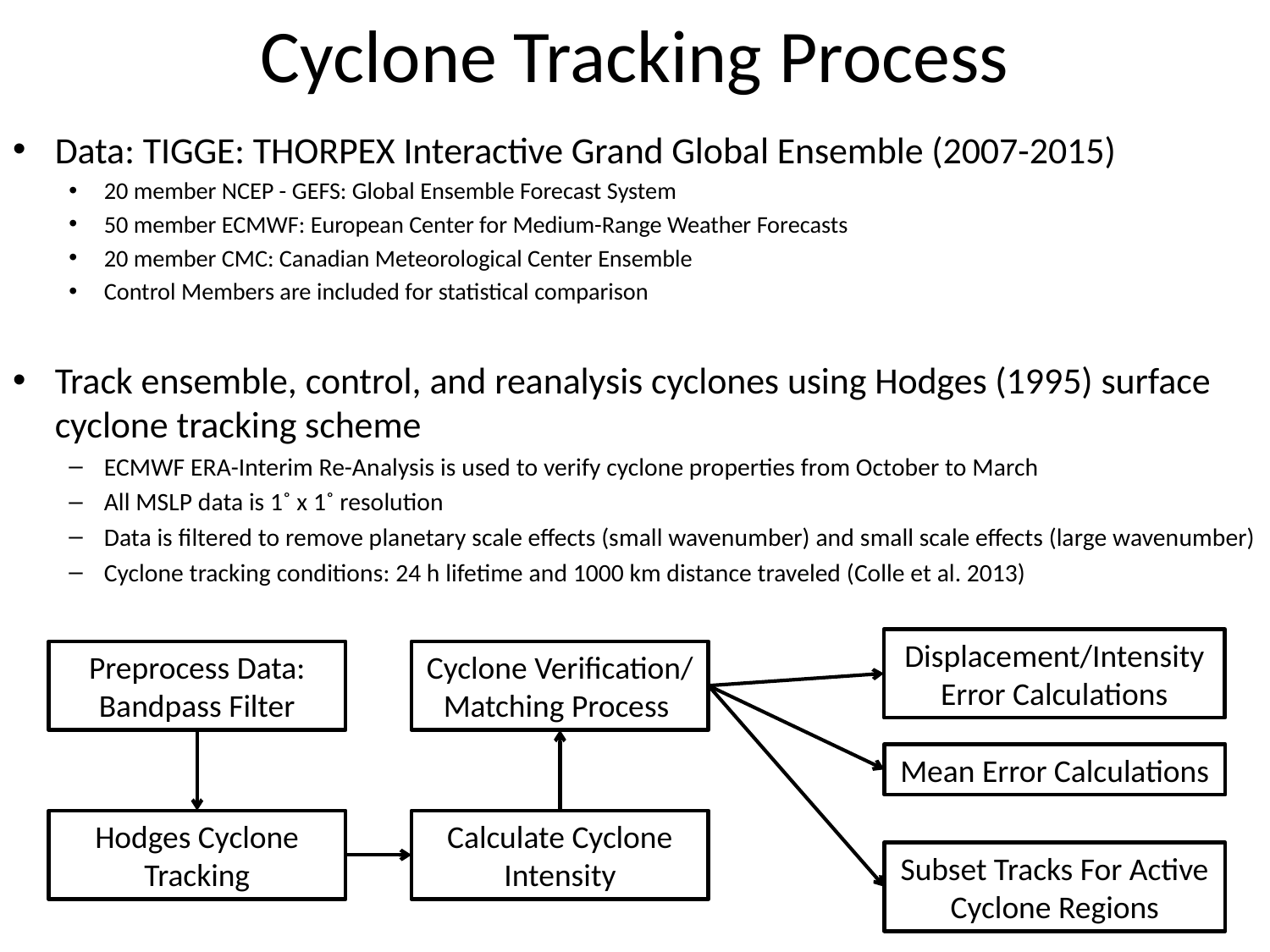

# Cyclone Tracking Process
Data: TIGGE: THORPEX Interactive Grand Global Ensemble (2007-2015)
20 member NCEP - GEFS: Global Ensemble Forecast System
50 member ECMWF: European Center for Medium-Range Weather Forecasts
20 member CMC: Canadian Meteorological Center Ensemble
Control Members are included for statistical comparison

Track ensemble, control, and reanalysis cyclones using Hodges (1995) surface cyclone tracking scheme
ECMWF ERA-Interim Re-Analysis is used to verify cyclone properties from October to March
All MSLP data is 1˚ x 1˚ resolution
Data is filtered to remove planetary scale effects (small wavenumber) and small scale effects (large wavenumber)
Cyclone tracking conditions: 24 h lifetime and 1000 km distance traveled (Colle et al. 2013)
Displacement/Intensity Error Calculations
Preprocess Data: Bandpass Filter
Cyclone Verification/ Matching Process
Mean Error Calculations
Hodges Cyclone Tracking
Calculate Cyclone Intensity
Subset Tracks For Active Cyclone Regions